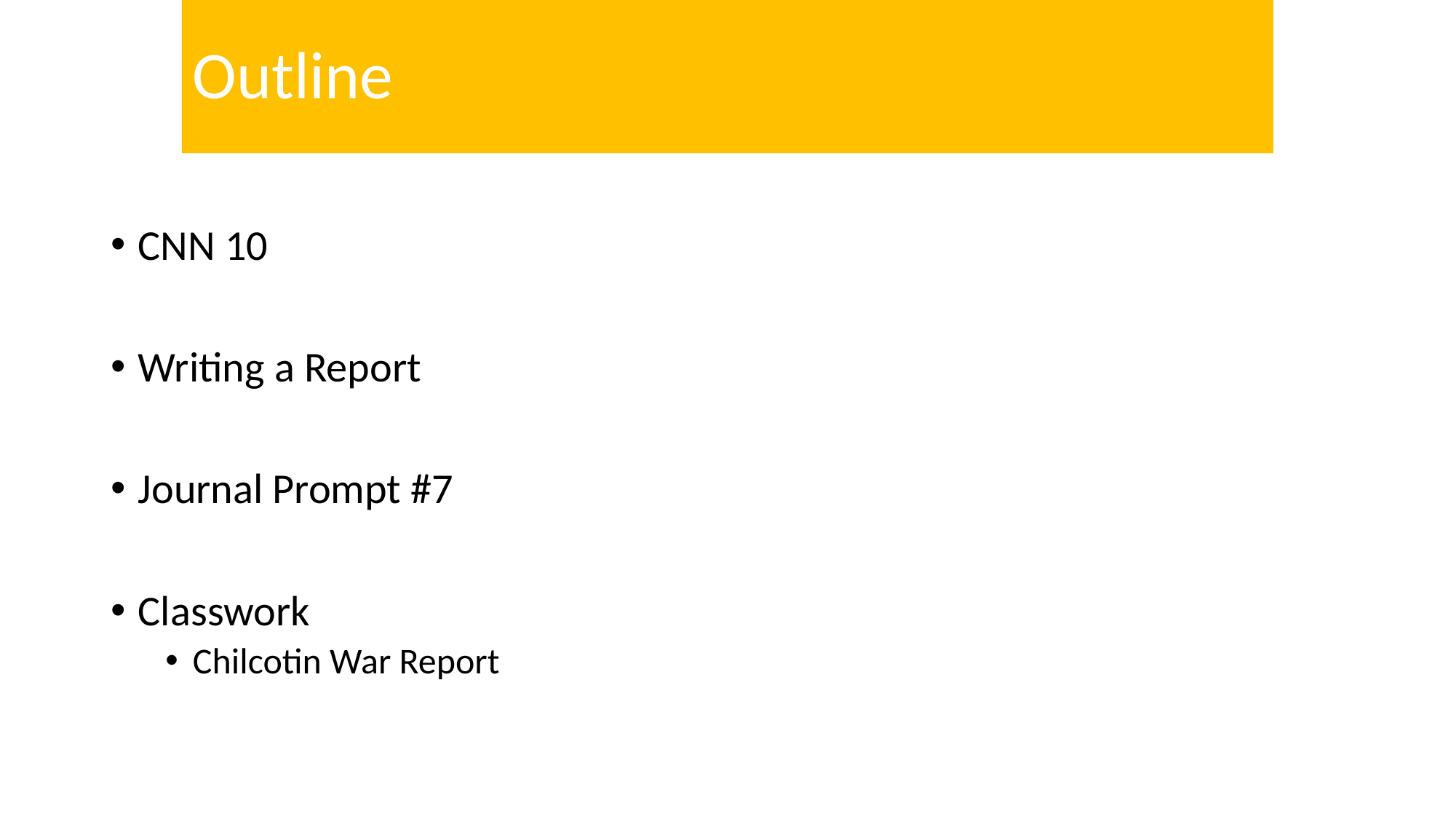

# Outline
CNN 10

Writing a Report

Journal Prompt #7

Classwork
Chilcotin War Report